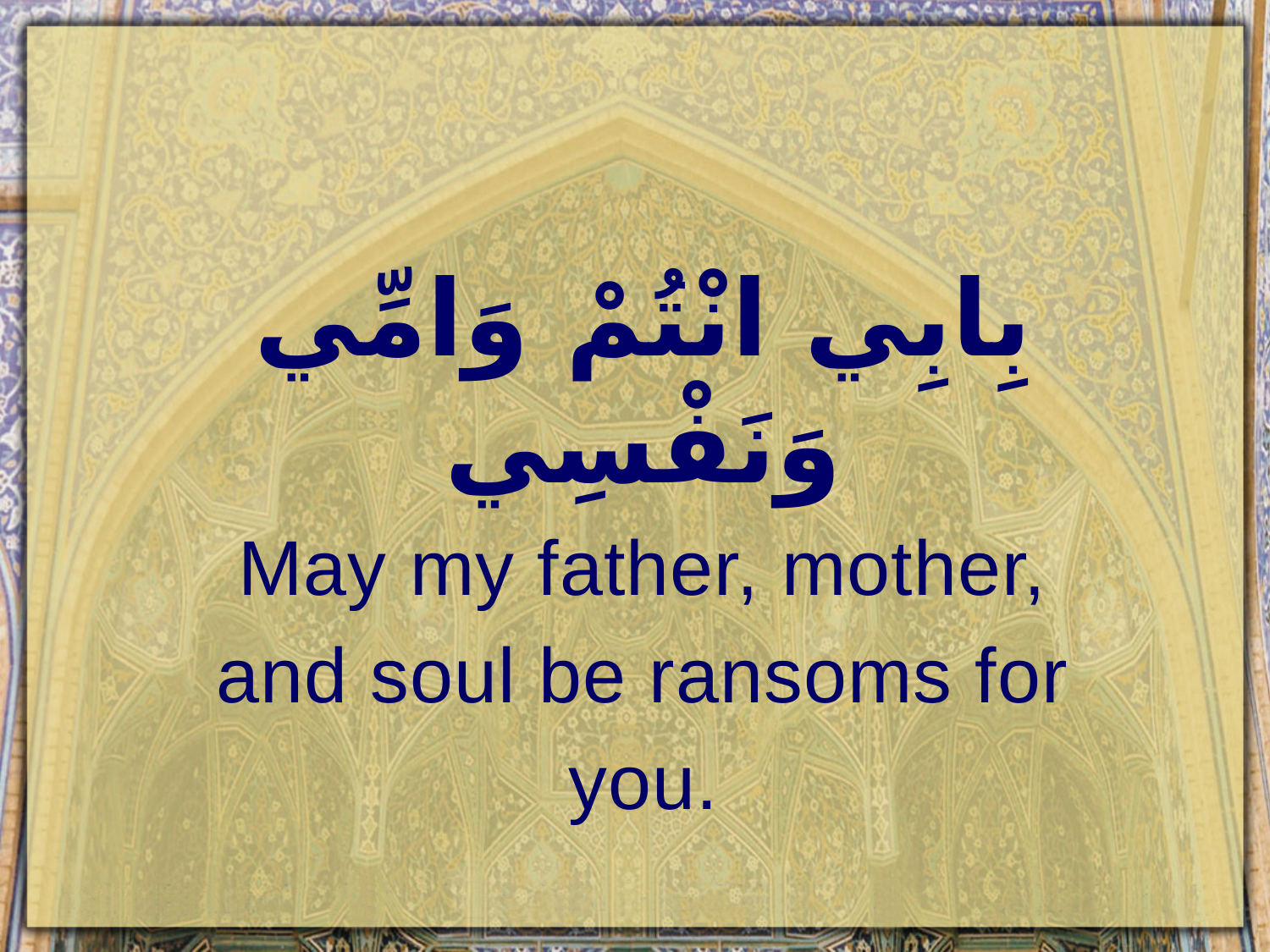

بِابِي انْتُمْ وَامِّي وَنَفْسِي
May my father, mother, and soul be ransoms for you.